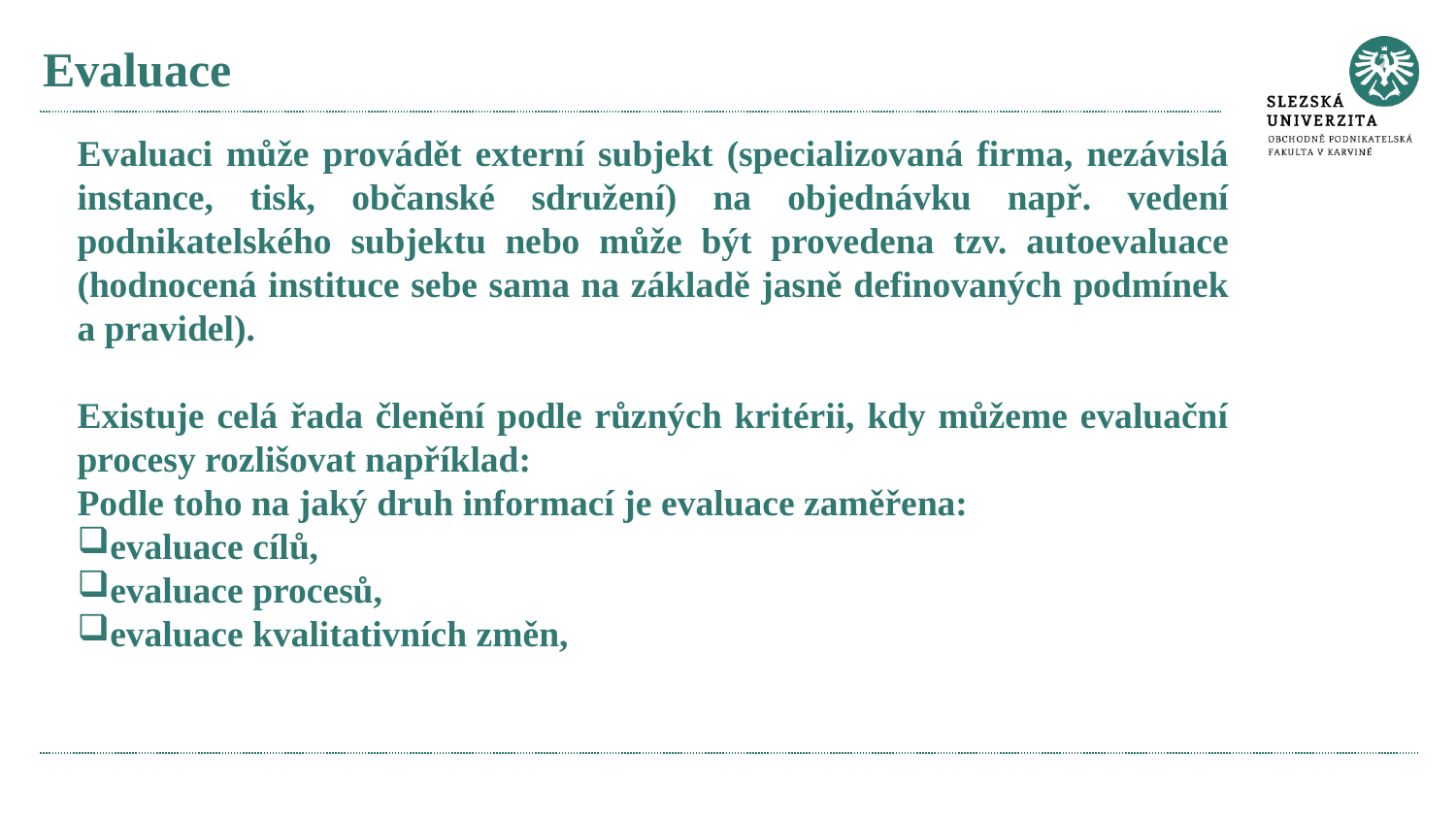

# Evaluace
Evaluaci může provádět externí subjekt (specializovaná firma, nezávislá instance, tisk, občanské sdružení) na objednávku např. vedení podnikatelského subjektu nebo může být provedena tzv. autoevaluace (hodnocená instituce sebe sama na základě jasně definovaných podmínek a pravidel).

Existuje celá řada členění podle různých kritérii, kdy můžeme evaluační procesy rozlišovat například:
Podle toho na jaký druh informací je evaluace zaměřena:
evaluace cílů,
evaluace procesů,
evaluace kvalitativních změn,